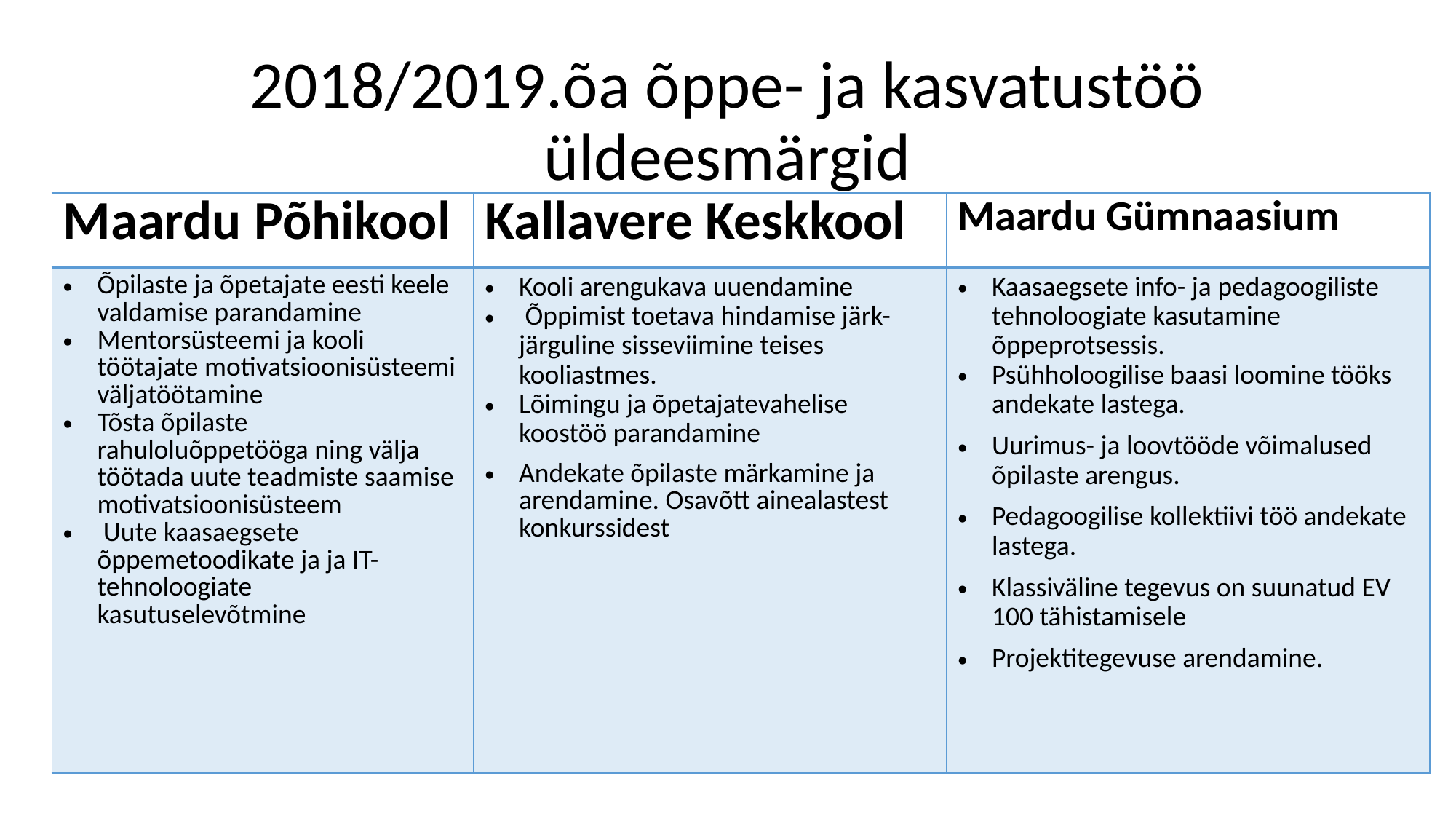

# 2018/2019.õa õppe- ja kasvatustöö üldeesmärgid
| Maardu Põhikool | Kallavere Keskkool | Maardu Gümnaasium |
| --- | --- | --- |
| Õpilaste ja õpetajate eesti keele valdamise parandamine Mentorsüsteemi ja kooli töötajate motivatsioonisüsteemi väljatöötamine Tõsta õpilaste rahuloluõppetööga ning välja töötada uute teadmiste saamise motivatsioonisüsteem Uute kaasaegsete õppemetoodikate ja ja IT-tehnoloogiate kasutuselevõtmine | Kooli arengukava uuendamine Õppimist toetava hindamise järk-järguline sisseviimine teises kooliastmes. Lõimingu ja õpetajatevahelise koostöö parandamine Andekate õpilaste märkamine ja arendamine. Osavõtt ainealastest konkurssidest | Kaasaegsete info- ja pedagoogiliste tehnoloogiate kasutamine õppeprotsessis. Psühholoogilise baasi loomine tööks andekate lastega. Uurimus- ja loovtööde võimalused õpilaste arengus. Pedagoogilise kollektiivi töö andekate lastega. Klassiväline tegevus on suunatud EV 100 tähistamisele Projektitegevuse arendamine. |